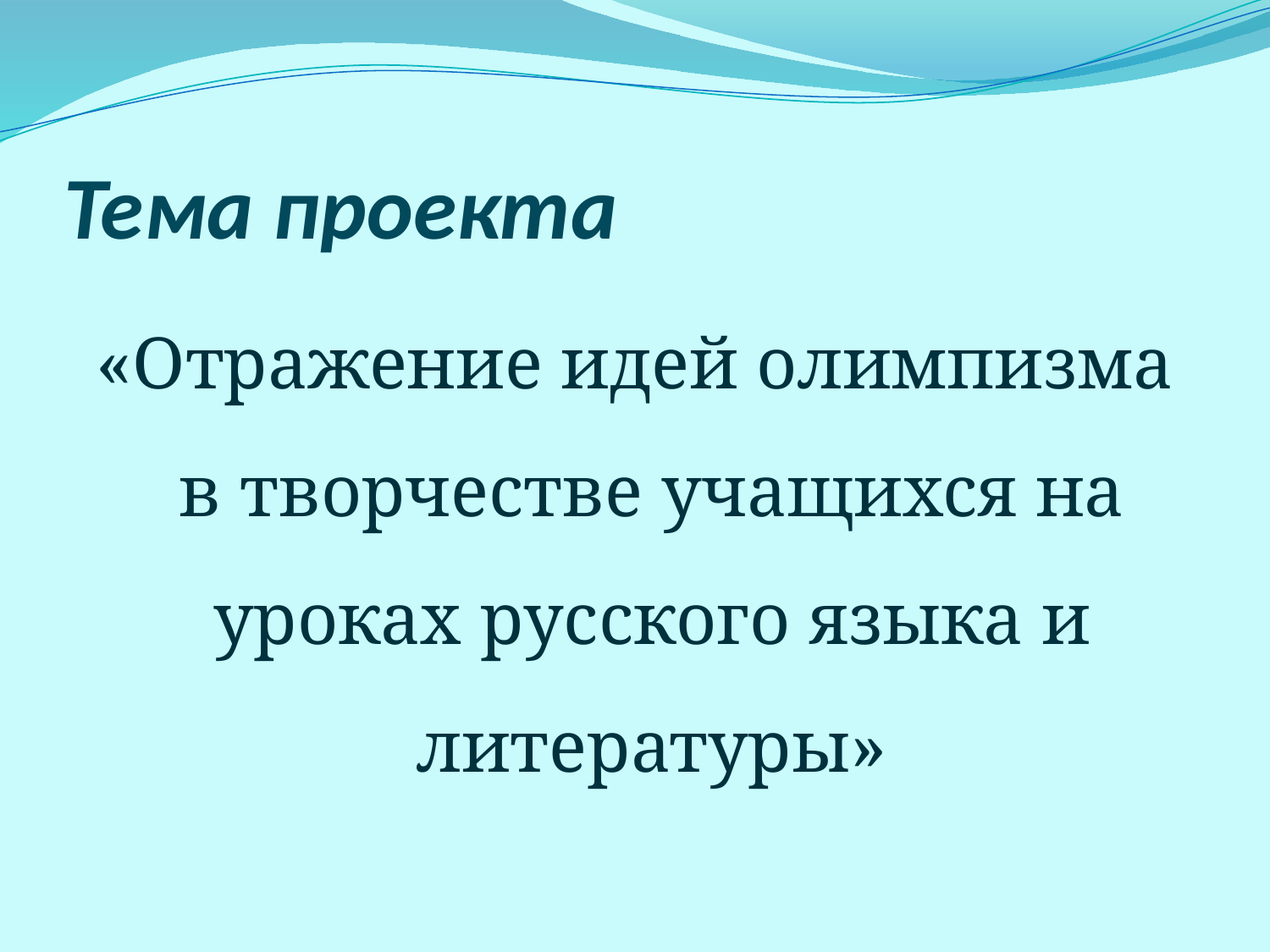

# Тема проекта
«Отражение идей олимпизма в творчестве учащихся на уроках русского языка и литературы»